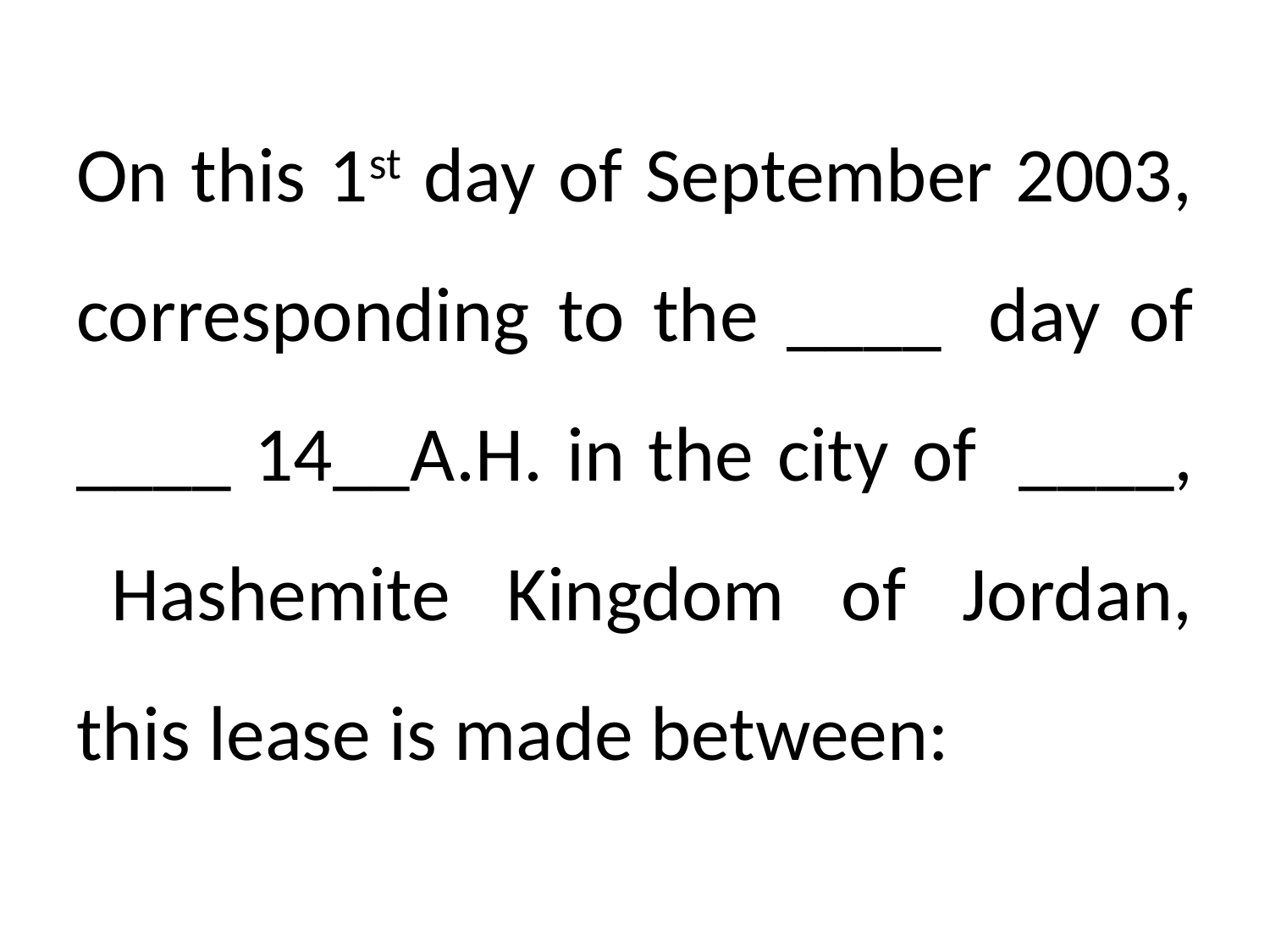

# On this 1st day of September 2003, corresponding to the ____  day of ____ 14__A.H. in the city of  ____,   Hashemite Kingdom of Jordan, this lease is made between: